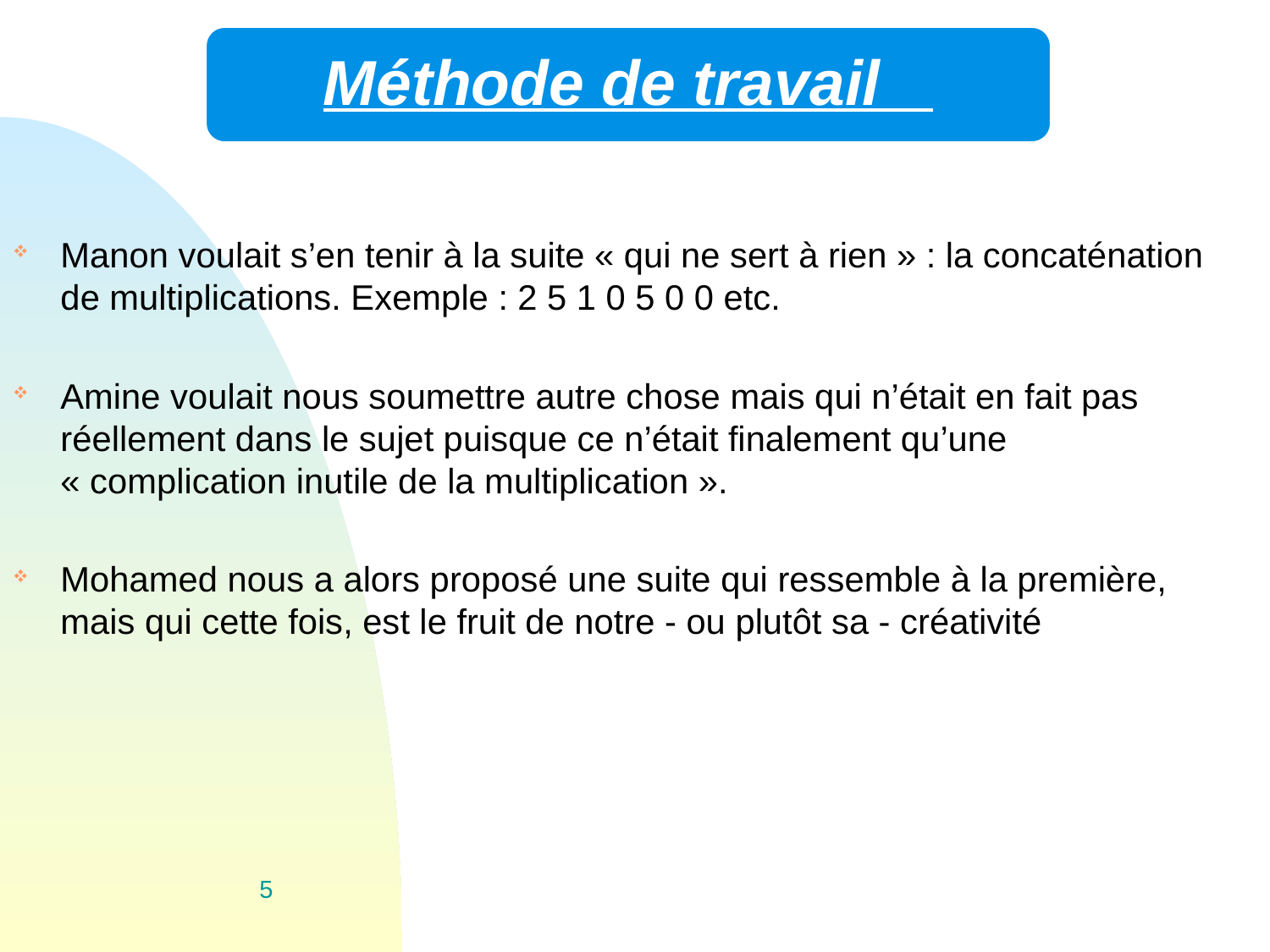

Méthode de travail
Manon voulait s’en tenir à la suite « qui ne sert à rien » : la concaténation de multiplications. Exemple : 2 5 1 0 5 0 0 etc.

Amine voulait nous soumettre autre chose mais qui n’était en fait pas réellement dans le sujet puisque ce n’était finalement qu’une « complication inutile de la multiplication ».

Mohamed nous a alors proposé une suite qui ressemble à la première, mais qui cette fois, est le fruit de notre - ou plutôt sa - créativité

5